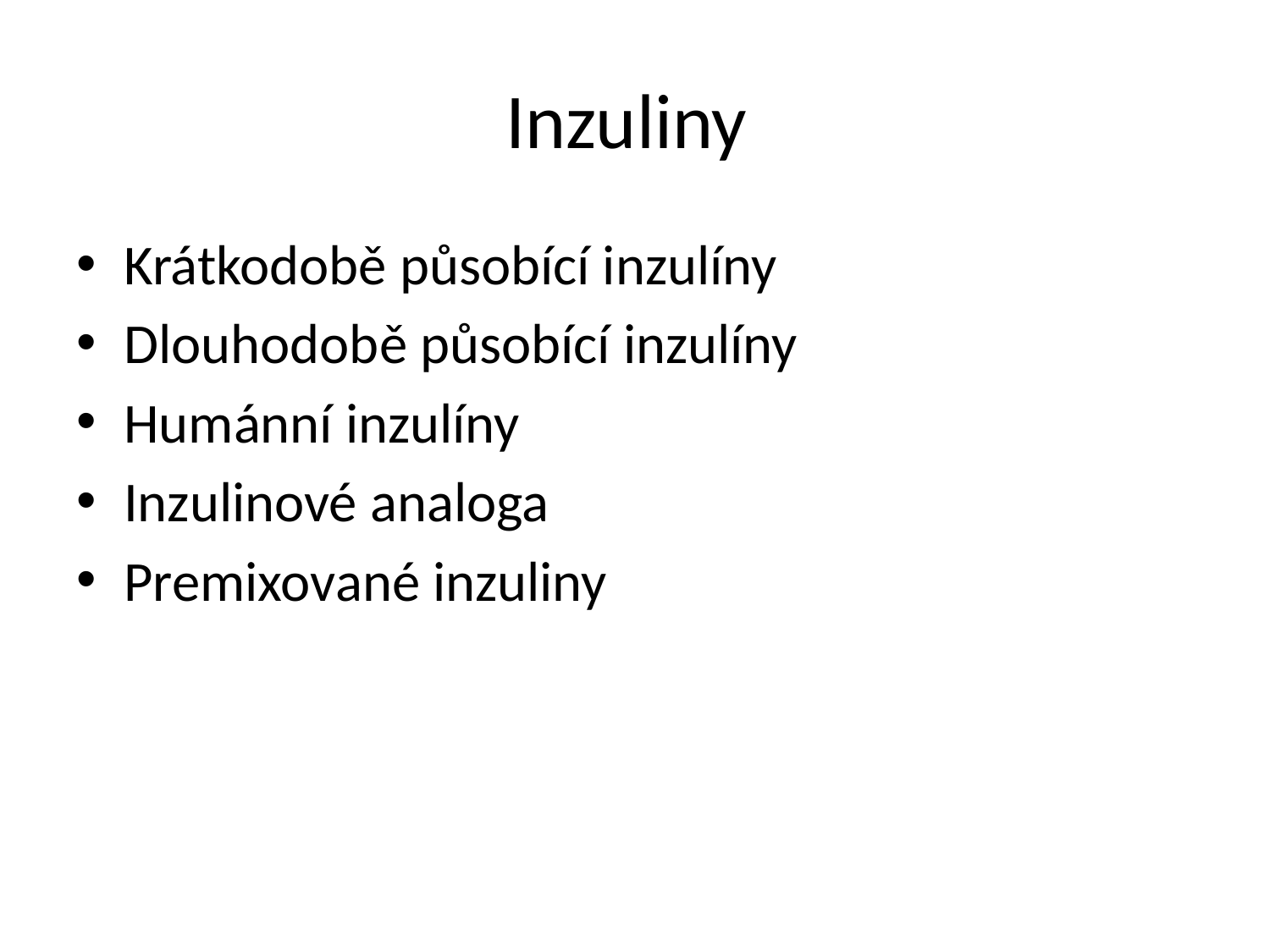

# Inzuliny
Krátkodobě působící inzulíny
Dlouhodobě působící inzulíny
Humánní inzulíny
Inzulinové analoga
Premixované inzuliny